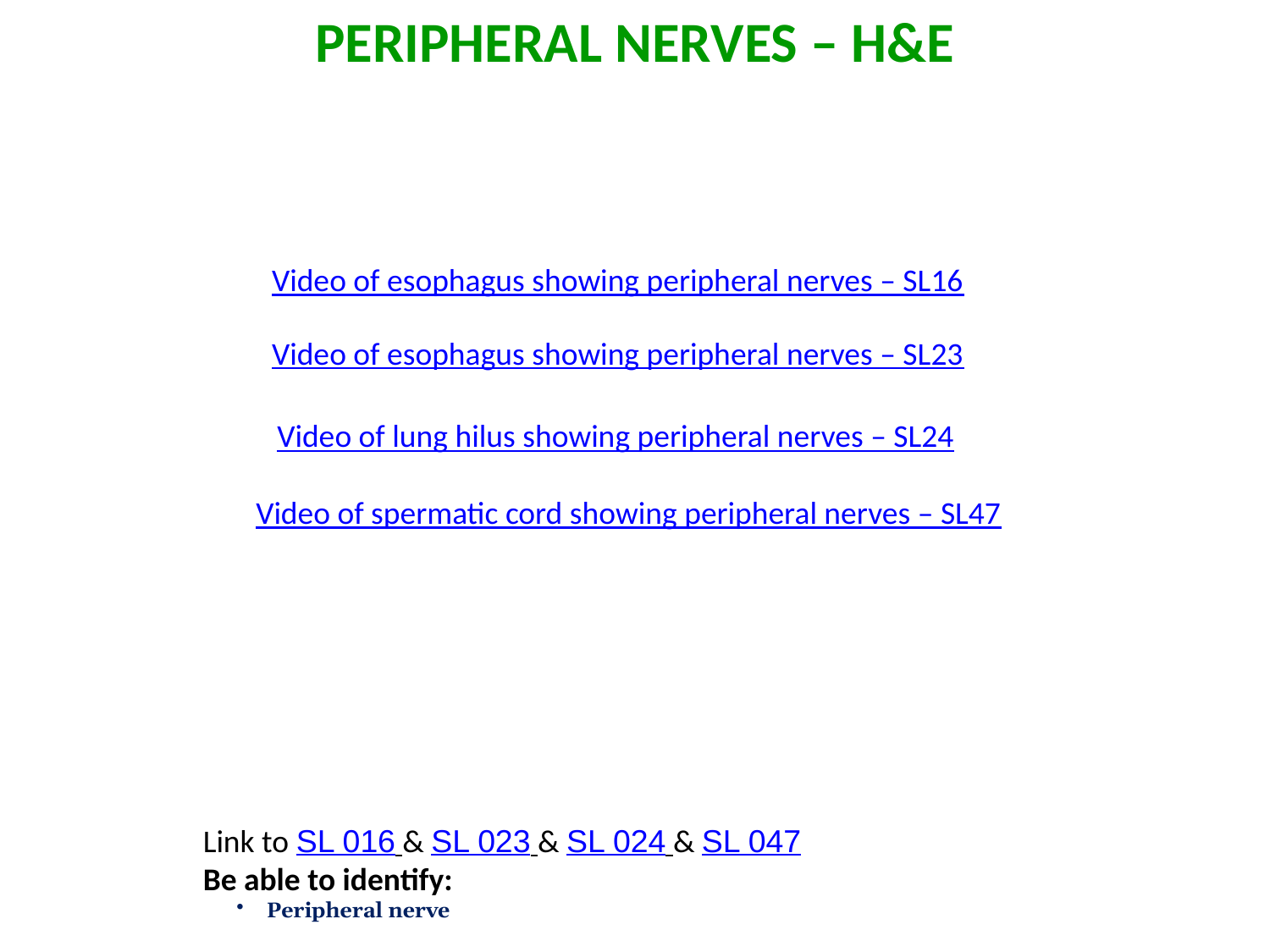

Peripheral nerves – H&E
Video of esophagus showing peripheral nerves – SL16
Video of esophagus showing peripheral nerves – SL23
Video of lung hilus showing peripheral nerves – SL24
Video of spermatic cord showing peripheral nerves – SL47
Link to SL 016 & SL 023 & SL 024 & SL 047
Be able to identify:
Peripheral nerve